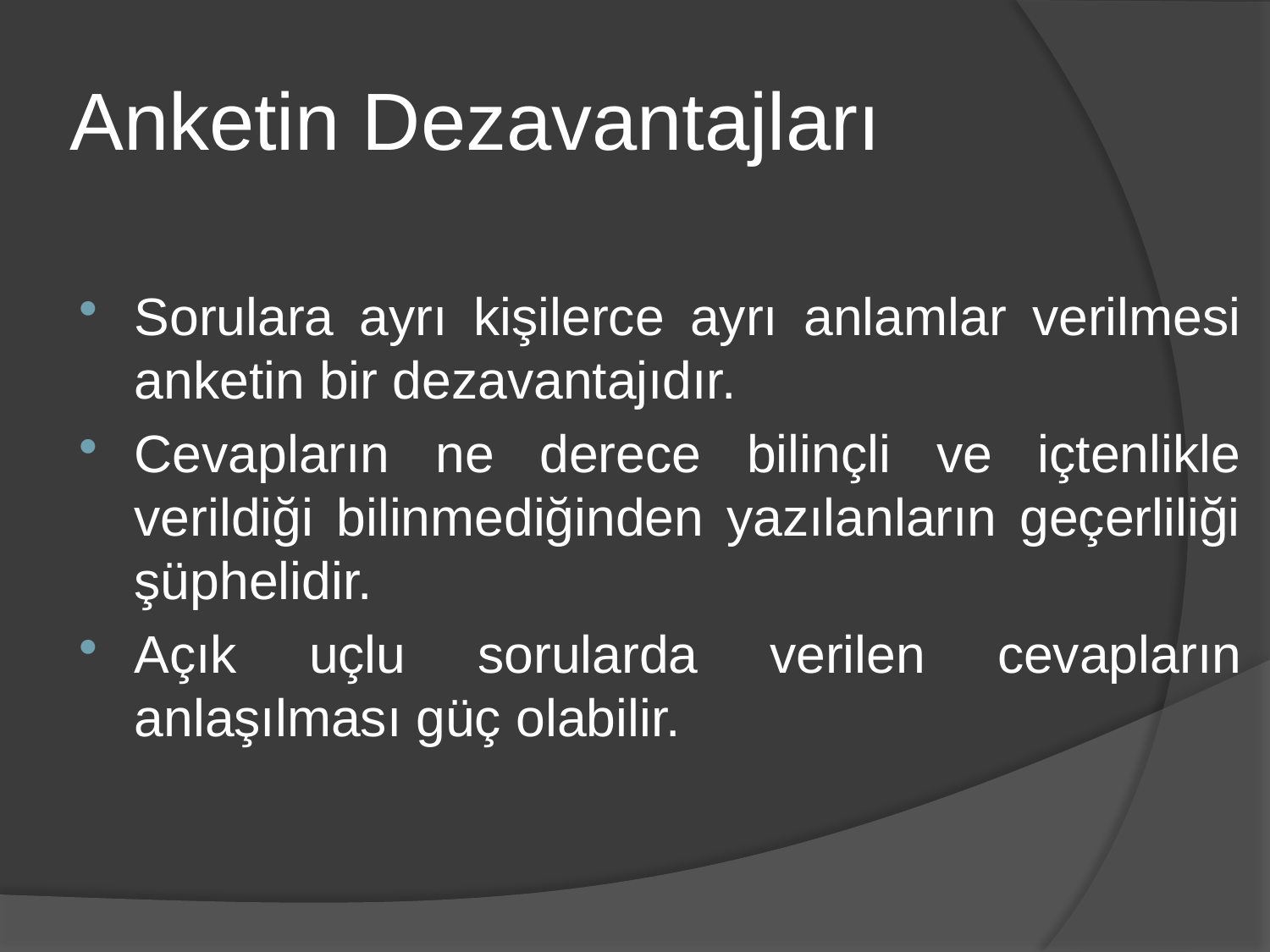

# Anketin Dezavantajları
Sorulara ayrı kişilerce ayrı anlamlar verilmesi anketin bir dezavantajıdır.
Cevapların ne derece bilinçli ve içtenlikle verildiği bilinmediğinden yazılanların geçerliliği şüphelidir.
Açık uçlu sorularda verilen cevapların anlaşılması güç olabilir.